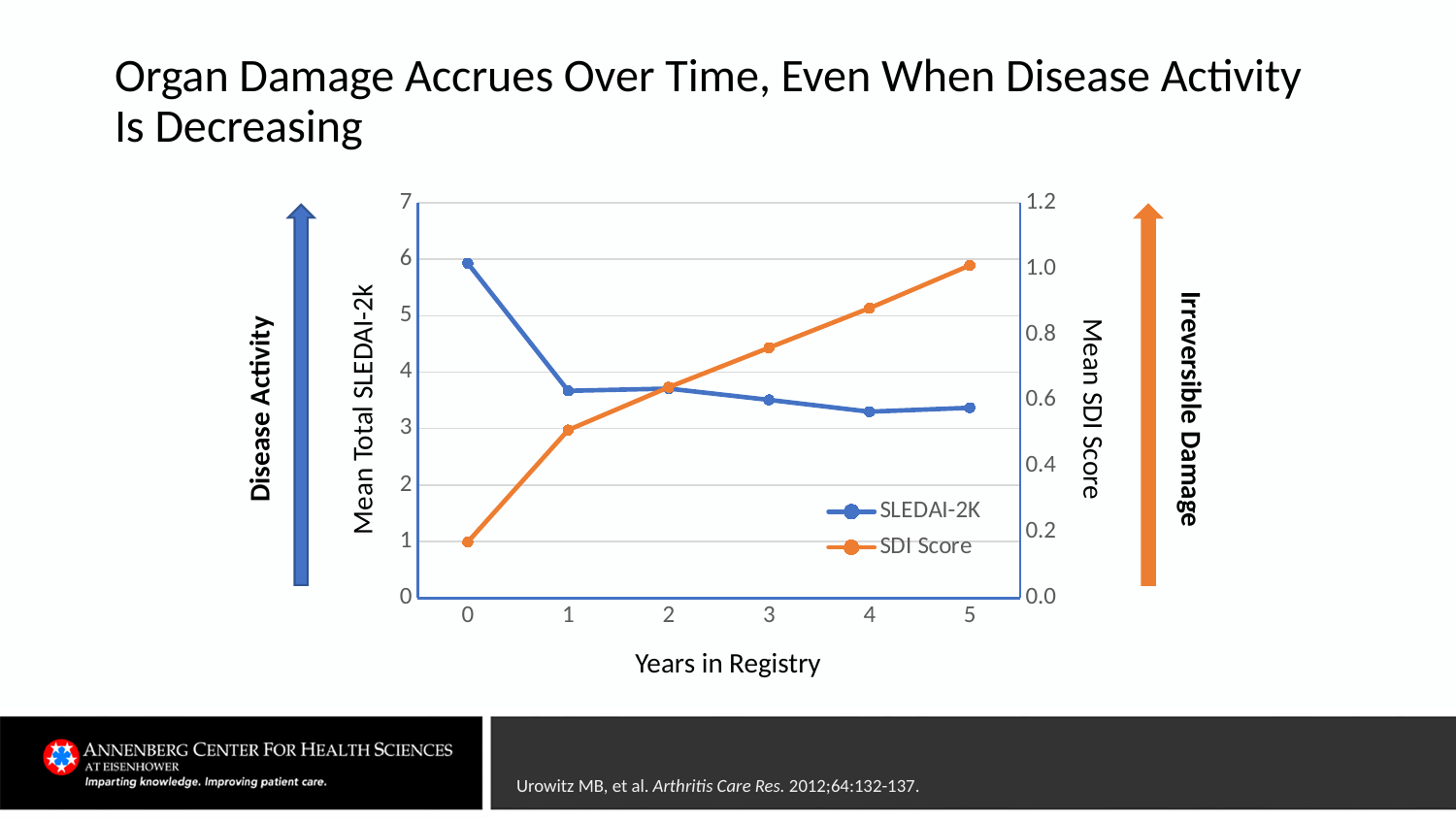

# Organ Damage Accrues Over Time, Even When Disease Activity Is Decreasing

### Chart

| Category | SLEDAI-2K | SDI Score |
|---|---|---|
| 0 | 5.93 | 0.17 |
| 1 | 3.67 | 0.51 |
| 2 | 3.71 | 0.64 |
| 3 | 3.51 | 0.76 |
| 4 | 3.3 | 0.88 |
| 5 | 3.37 | 1.01 |

Disease Activity
Mean Total SLEDAI-2k
Irreversible Damage
Mean SDI Score
Years in Registry
Urowitz MB, et al. Arthritis Care Res. 2012;64:132-137.